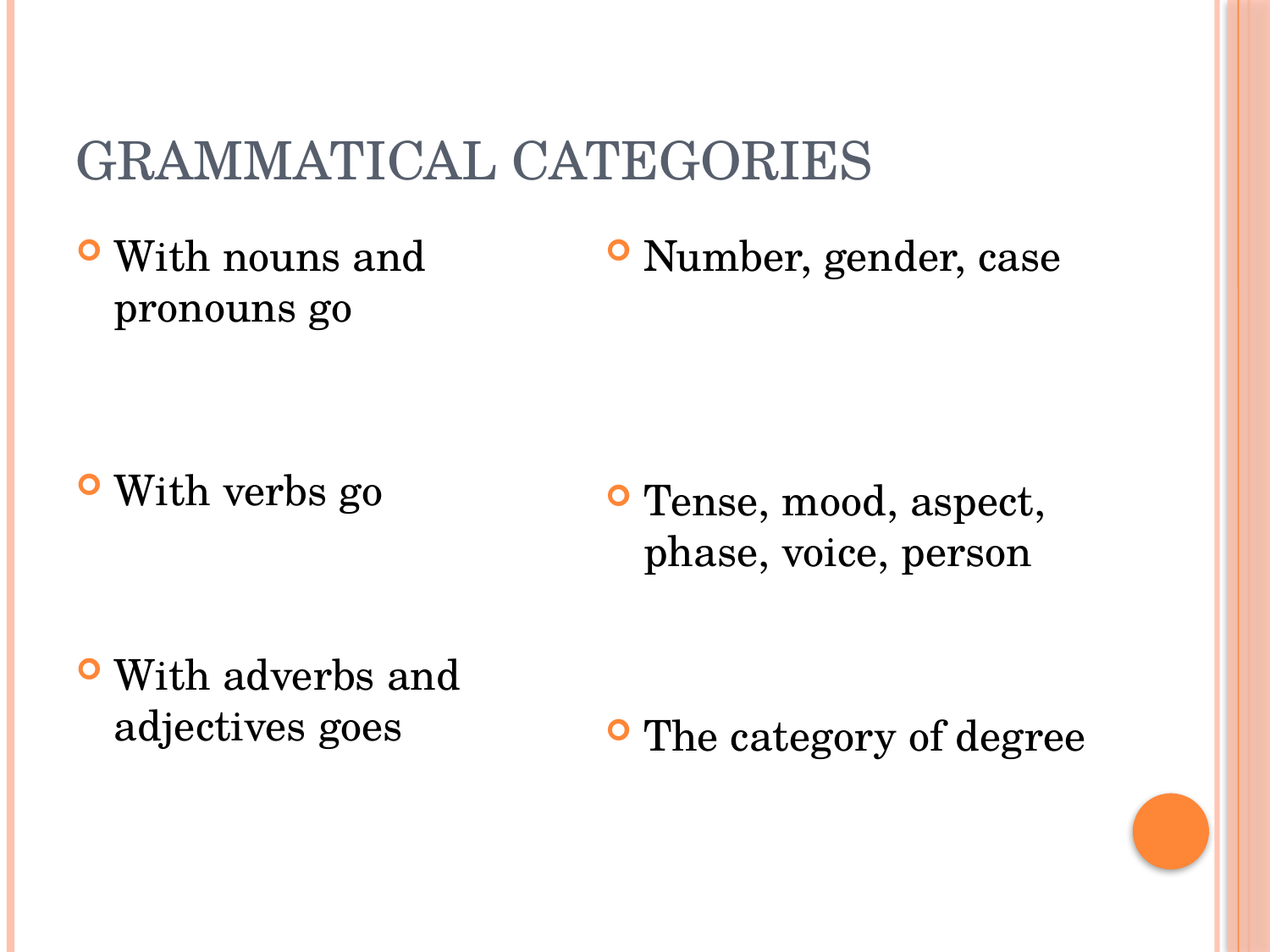

# Grammatical categories
With nouns and pronouns go

With verbs go

With adverbs and adjectives goes
Number, gender, case

Tense, mood, aspect, phase, voice, person

The category of degree